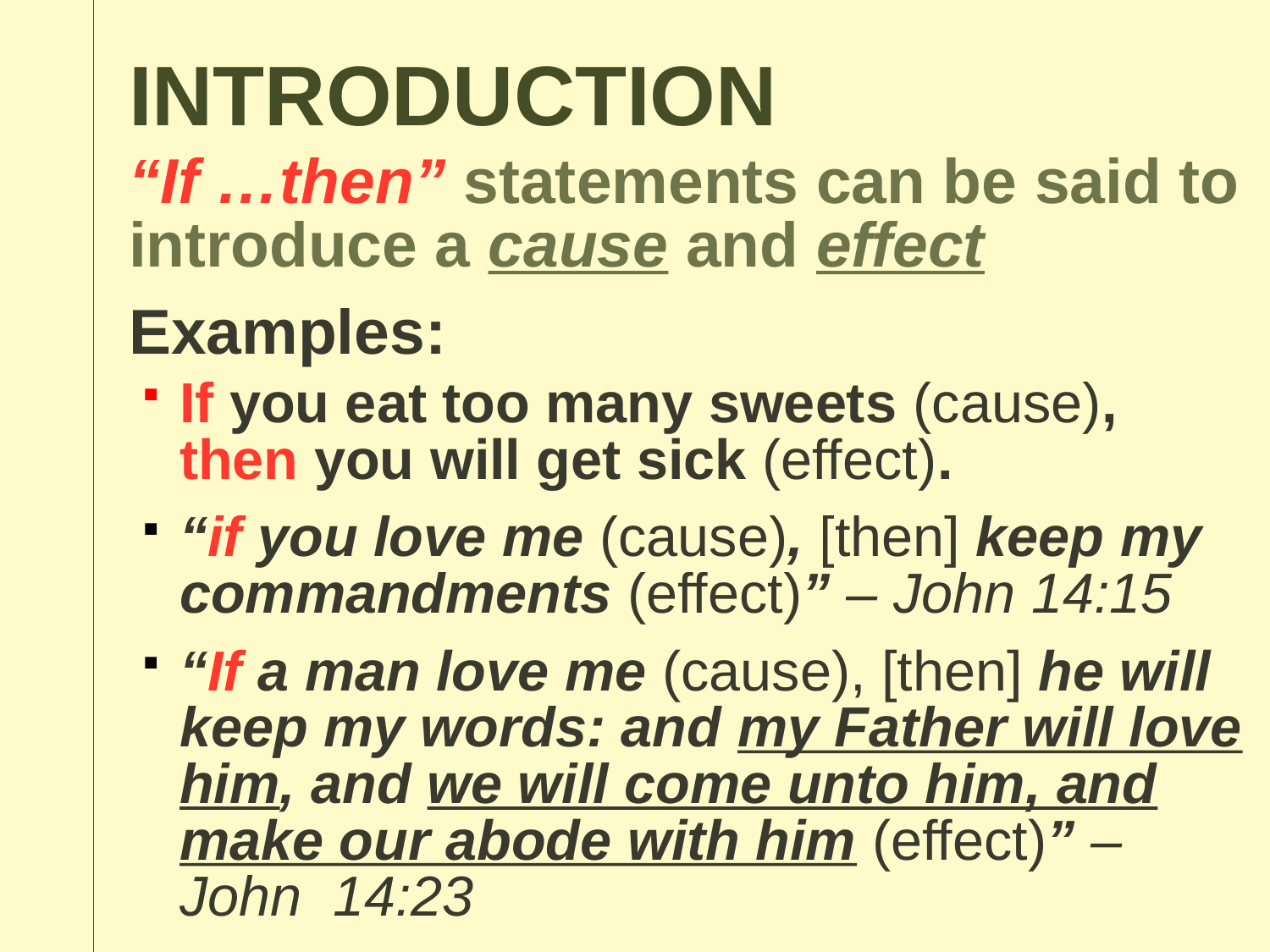

# INTRODUCTION
“If …then” statements can be said to introduce a cause and effect
Examples:
If you eat too many sweets (cause), then you will get sick (effect).
“if you love me (cause), [then] keep my commandments (effect)” – John 14:15
“If a man love me (cause), [then] he will keep my words: and my Father will love him, and we will come unto him, and make our abode with him (effect)” – John  14:23